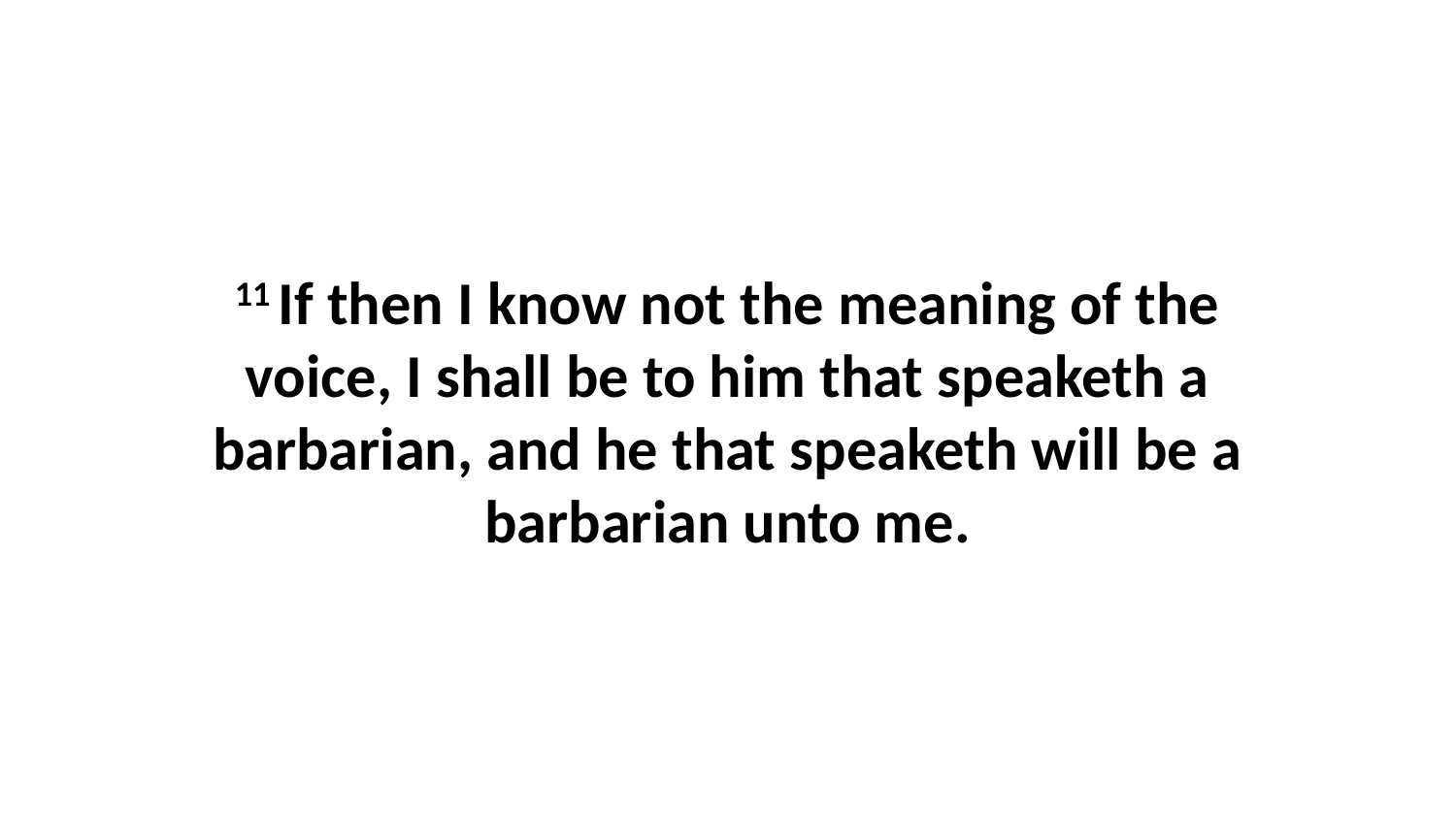

11 If then I know not the meaning of the voice, I shall be to him that speaketh a barbarian, and he that speaketh will be a barbarian unto me.